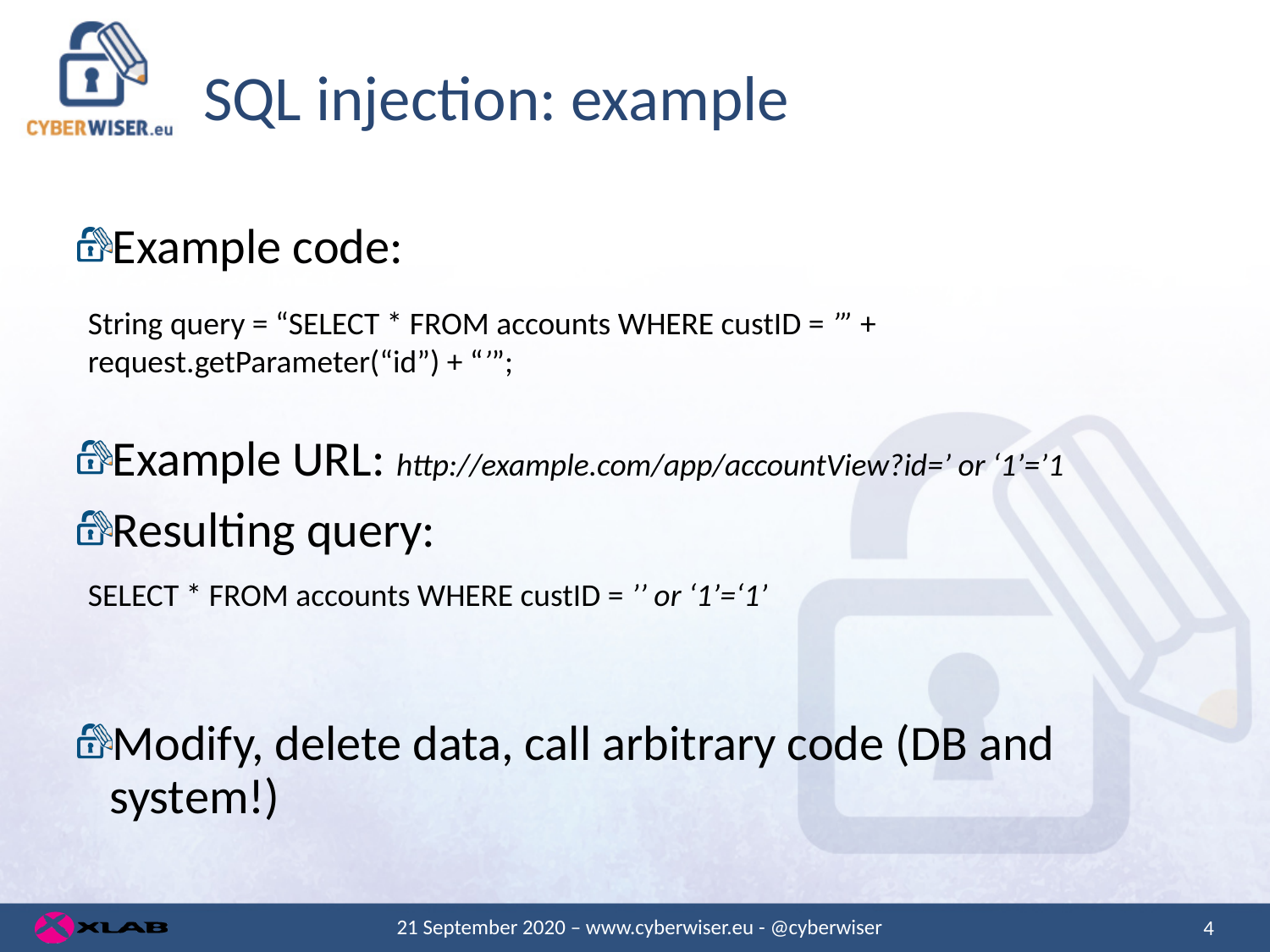

# SQL injection: example
Example code:

Example URL: http://example.com/app/accountView?id=’ or ‘1’=’1
Resulting query:

Modify, delete data, call arbitrary code (DB and system!)
String query = “SELECT * FROM accounts WHERE custID = ’” + request.getParameter(“id”) + “’”;
SELECT * FROM accounts WHERE custID = ’’ or ‘1’=‘1’